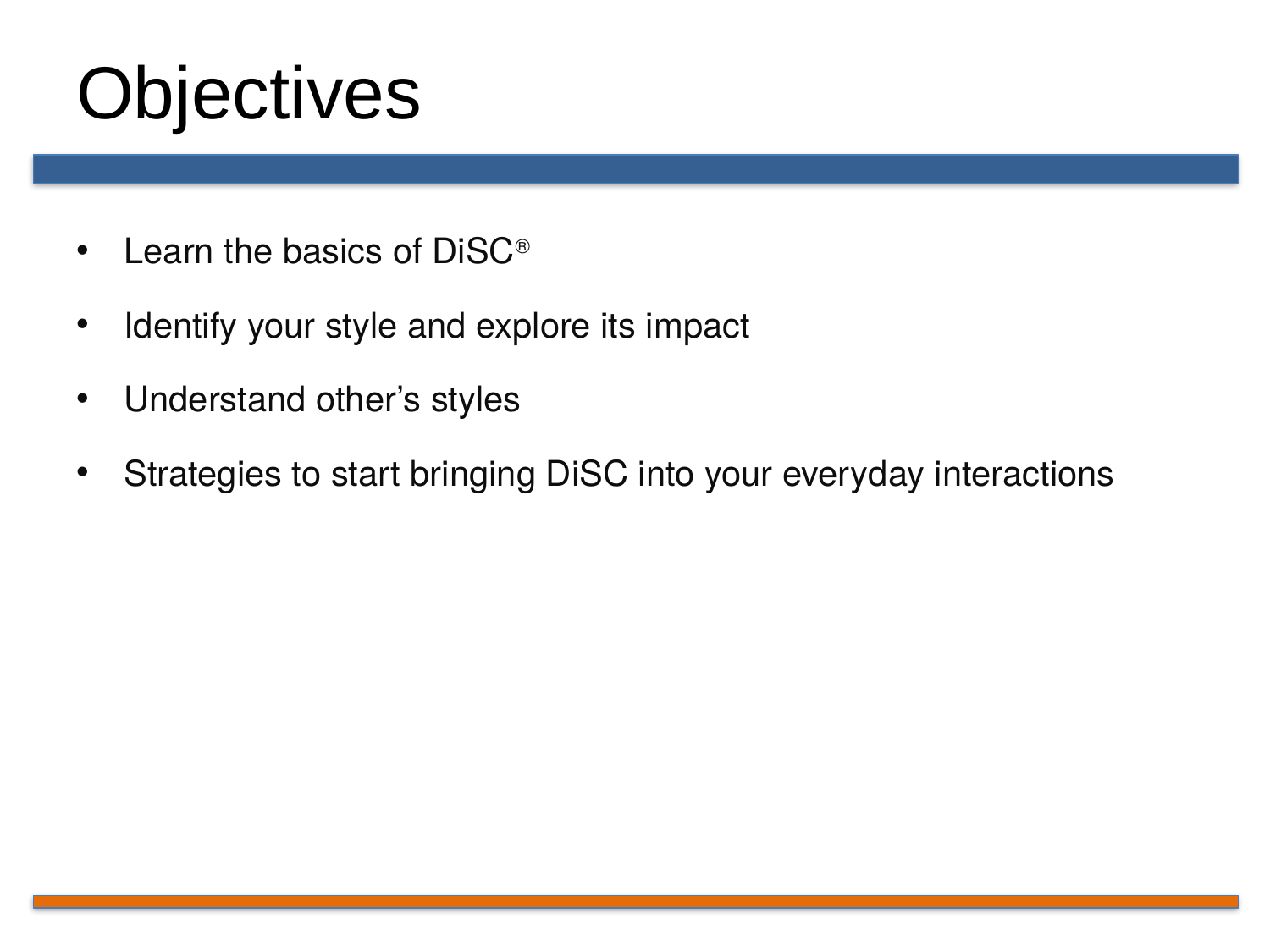

# Objectives
Learn the basics of DiSC®
Identify your style and explore its impact
Understand other’s styles
Strategies to start bringing DiSC into your everyday interactions